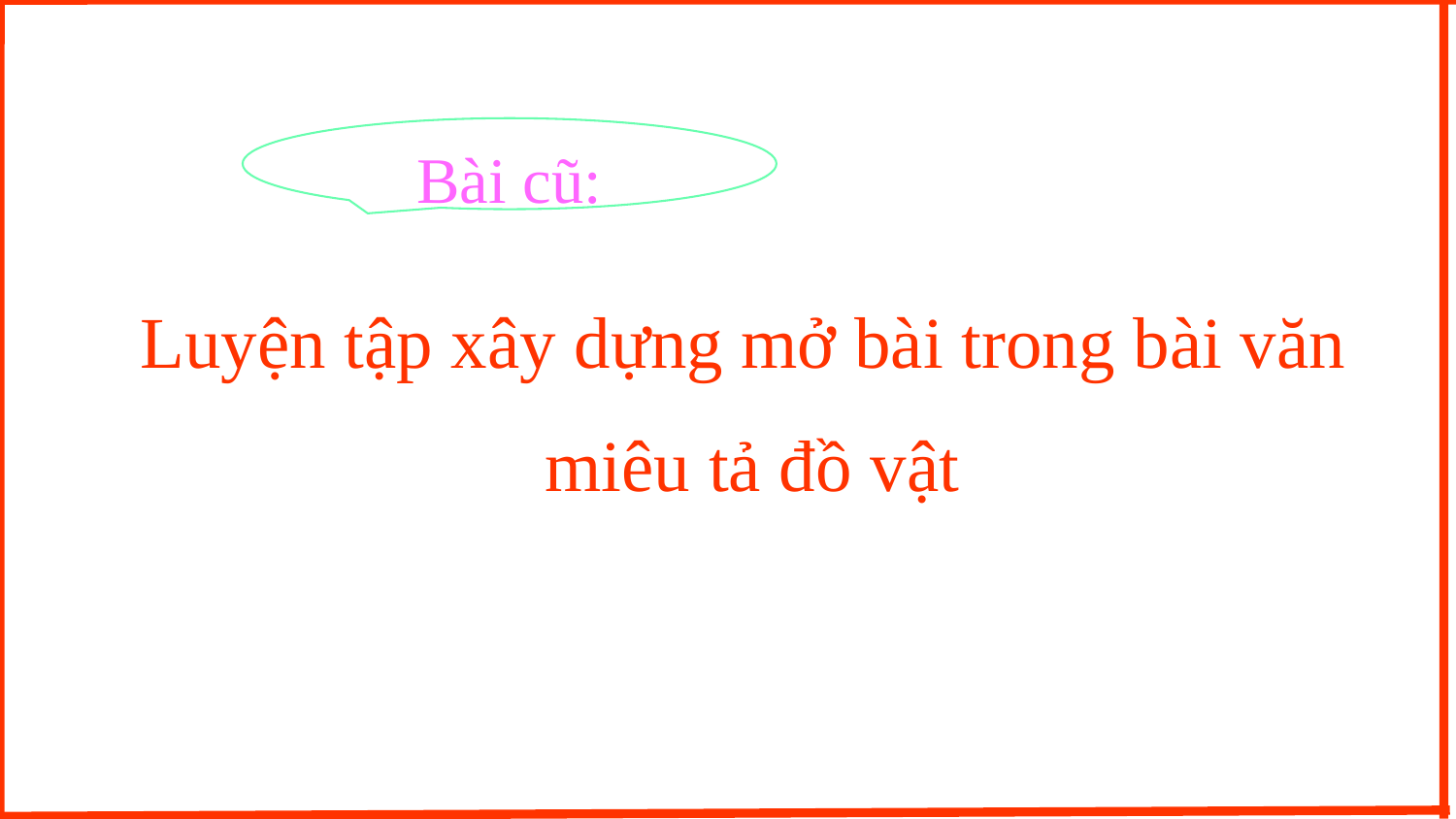

Bài cũ:
Luyện tập xây dựng mở bài trong bài văn
miêu tả đồ vật